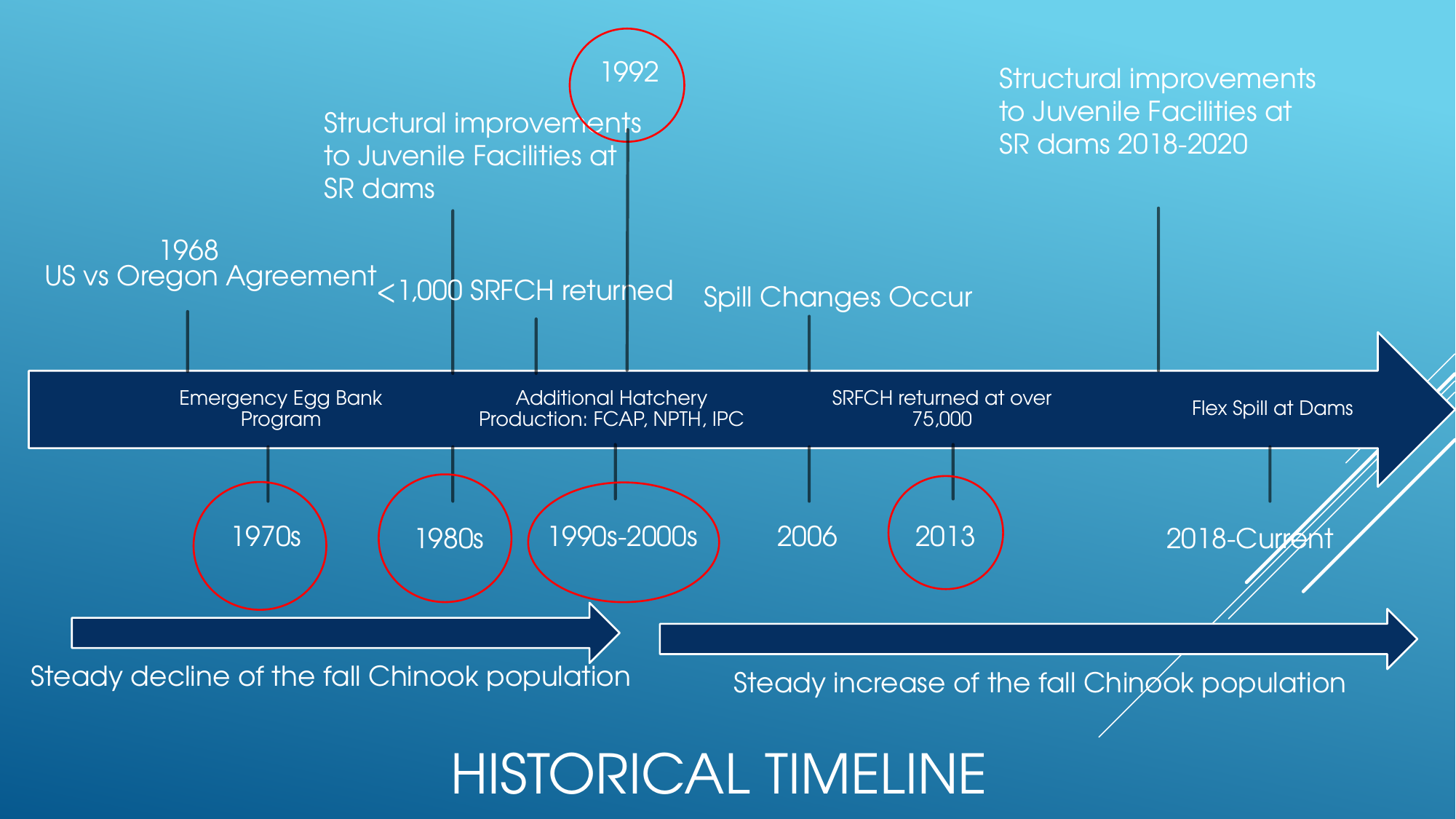

1992
Structural improvements to Juvenile Facilities at SR dams 2018-2020
Structural improvements to Juvenile Facilities at SR dams
1968
US vs Oregon Agreement
<1,000 SRFCH returned
Spill Changes Occur
Flex Spill at Dams
SRFCH returned at over 75,000
Additional Hatchery Production: FCAP, NPTH, IPC
Emergency Egg Bank Program

1970s
1990s-2000s
2006
2013
1980s
2018-Current

Steady decline of the fall Chinook population
Steady increase of the fall Chinook population
# Historical Timeline